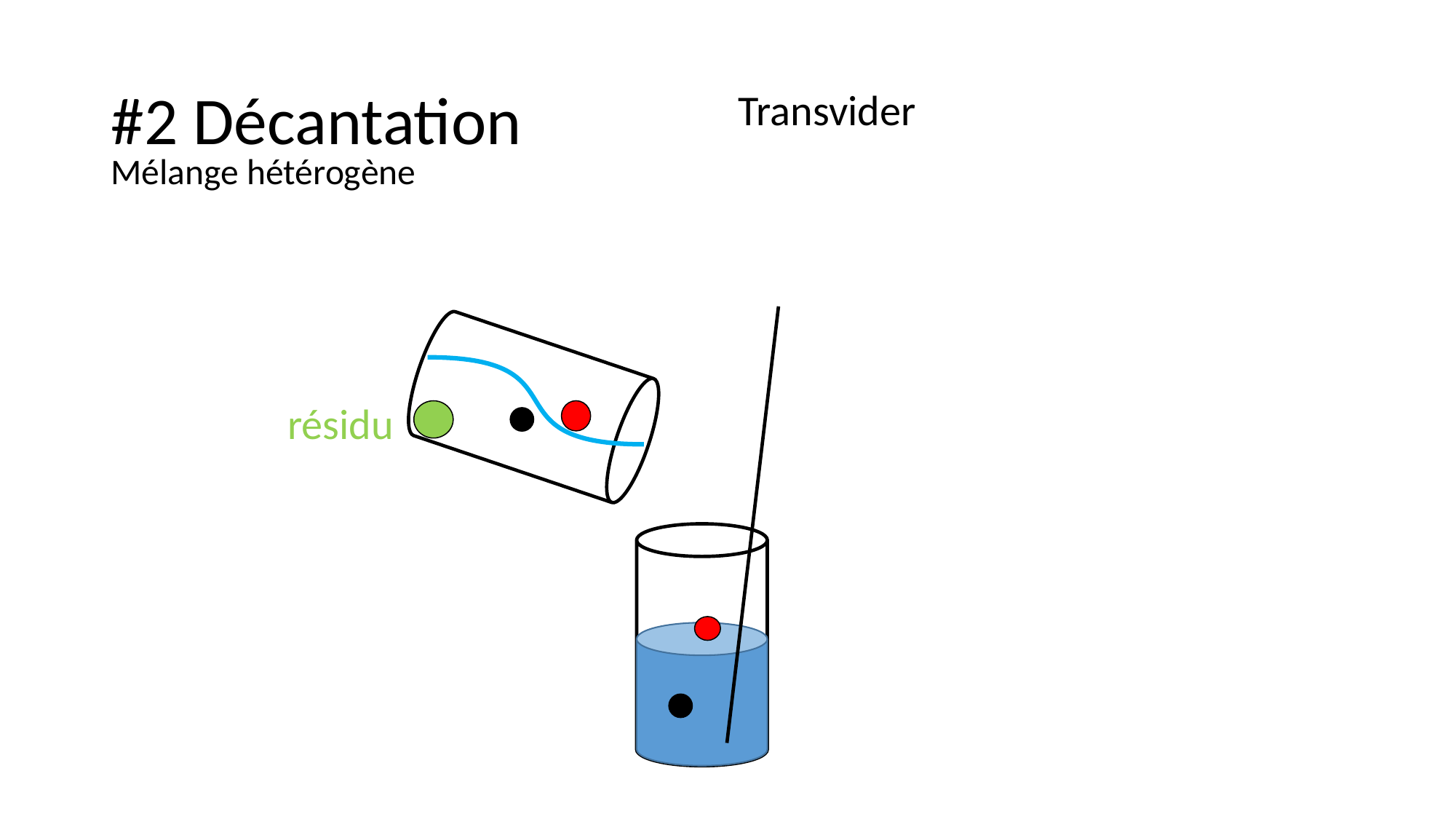

# #2 Décantation
Transvider
Mélange hétérogène

résidu